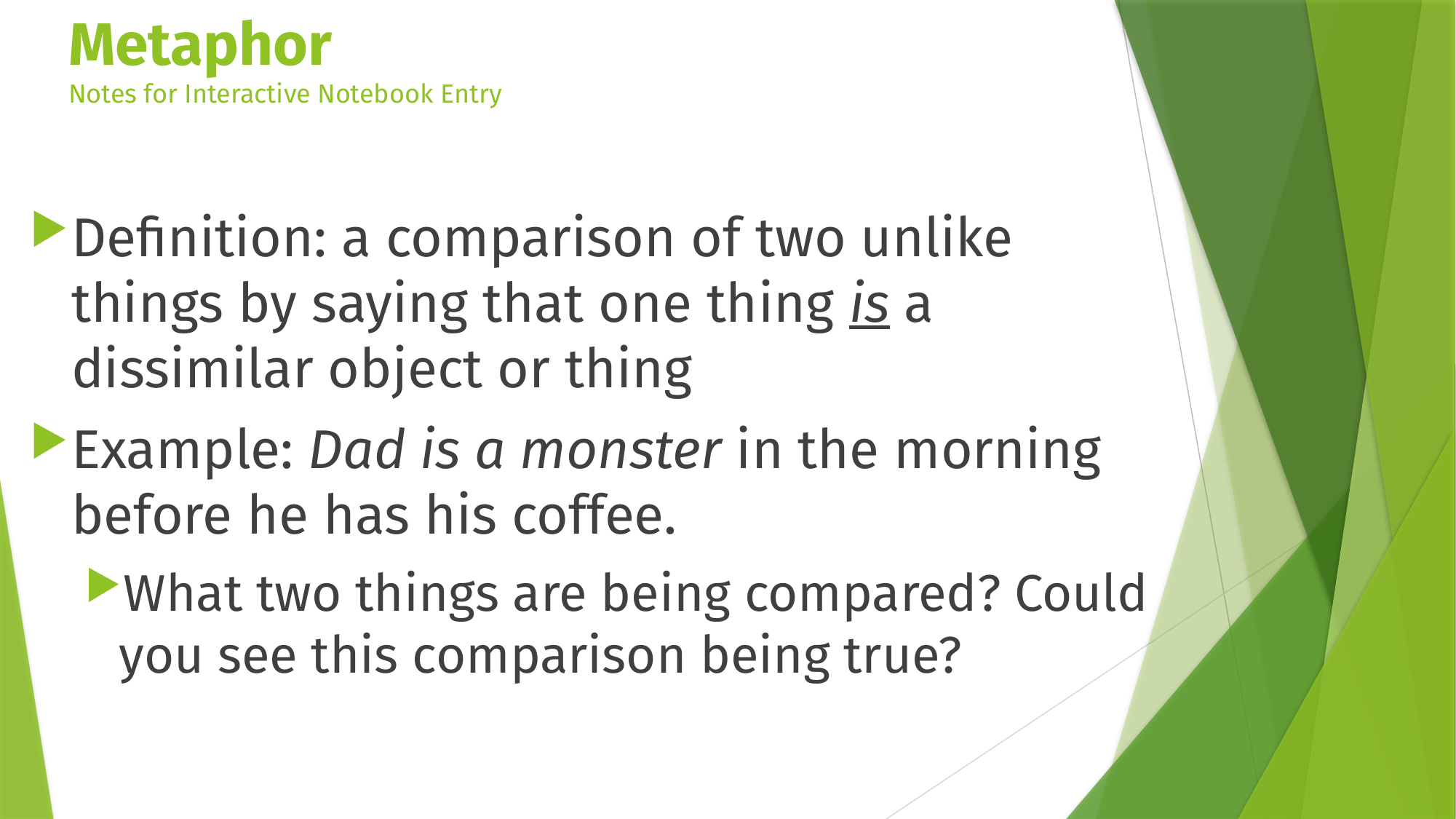

# Metaphor Notes for Interactive Notebook Entry
Definition: a comparison of two unlike things by saying that one thing is a dissimilar object or thing
Example: Dad is a monster in the morning before he has his coffee.
What two things are being compared? Could you see this comparison being true?